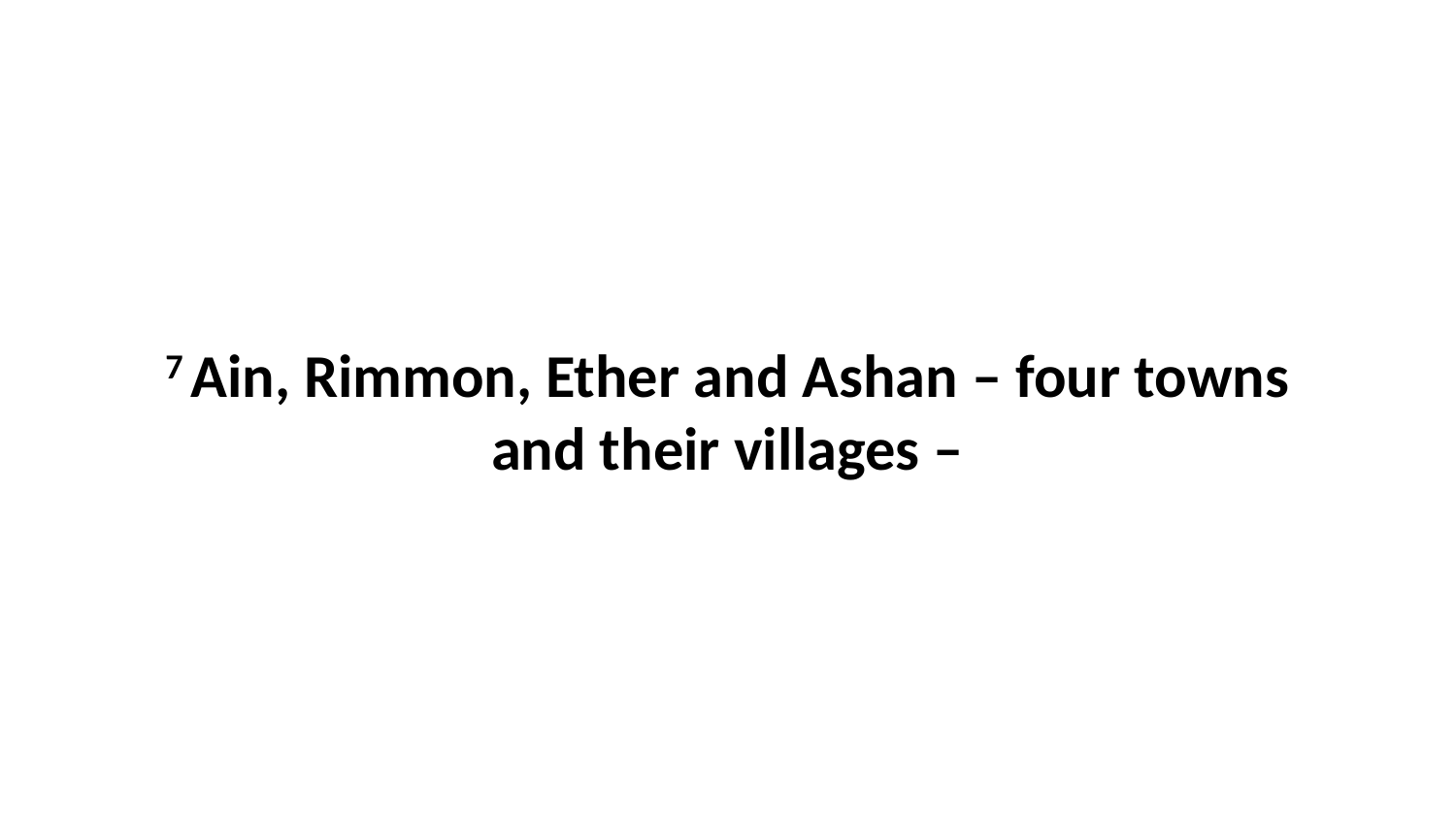

7 Ain, Rimmon, Ether and Ashan – four towns and their villages –